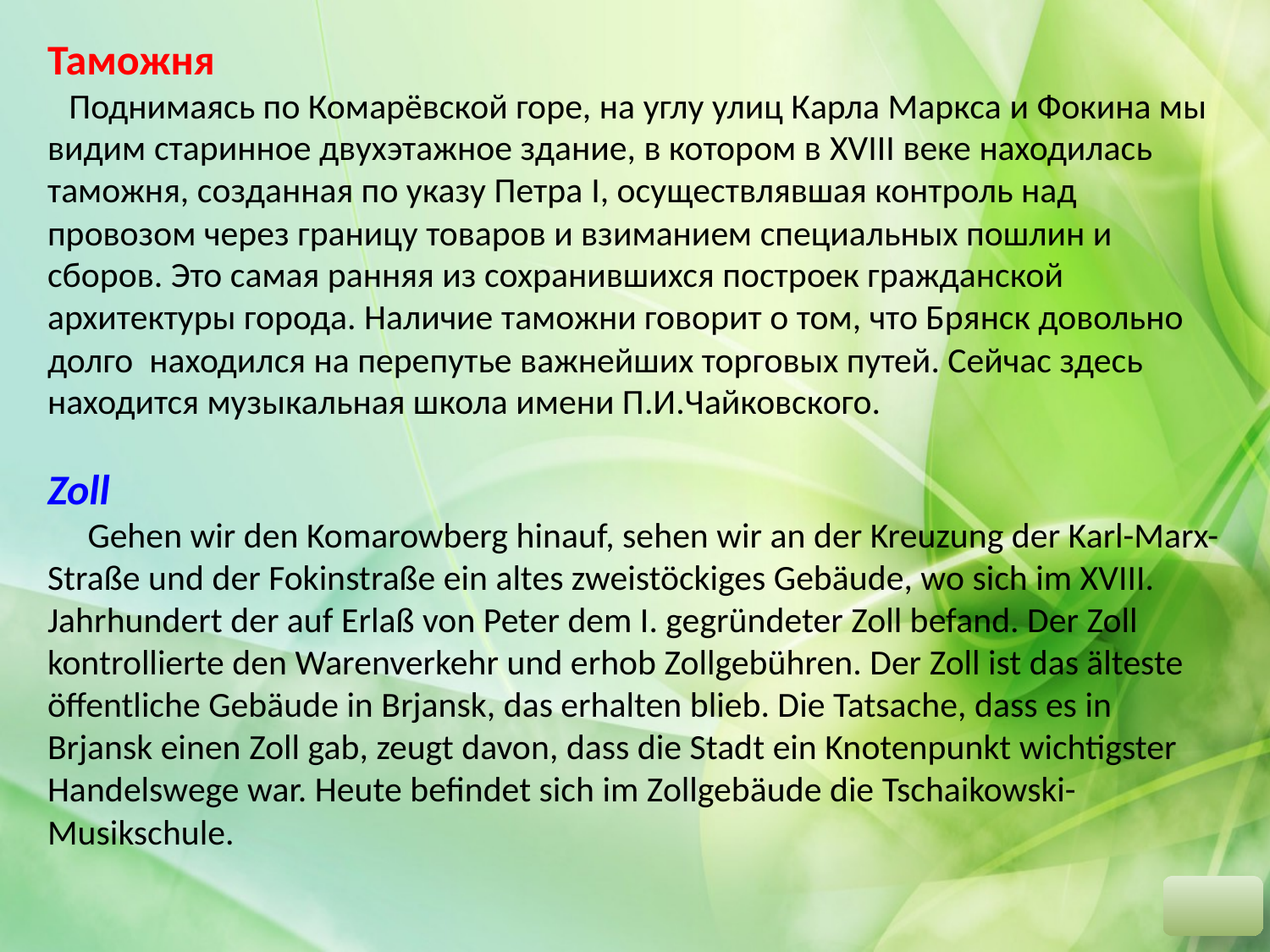

Таможня
   Поднимаясь по Комарёвской горе, на углу улиц Карла Маркса и Фокина мы видим старинное двухэтажное здание, в котором в XVIII веке находилась таможня, созданная по указу Петра I, осуществлявшая контроль над провозом через границу товаров и взиманием специальных пошлин и сборов. Это самая ранняя из сохранившихся построек гражданской архитектуры города. Наличие таможни говорит о том, что Брянск довольно долго  находился на перепутье важнейших торговых путей. Сейчас здесь находится музыкальная школа имени П.И.Чайковского.
Zoll
     Gehen wir den Komarowberg hinauf, sehen wir an der Kreuzung der Karl-Marx- Straße und der Fokinstraße ein altes zweistöckiges Gebäude, wo sich im XVIII. Jahrhundert der auf Erlaß von Peter dem I. gegründeter Zoll befand. Der Zoll kontrollierte den Warenverkehr und erhob Zollgebühren. Der Zoll ist das älteste öffentliche Gebäude in Brjansk, das erhalten blieb. Die Tatsache, dass es in Brjansk einen Zoll gab, zeugt davon, dass die Stadt ein Knotenpunkt wichtigster Handelswege war. Heute befindet sich im Zollgebäude die Tschaikowski-Musikschule.